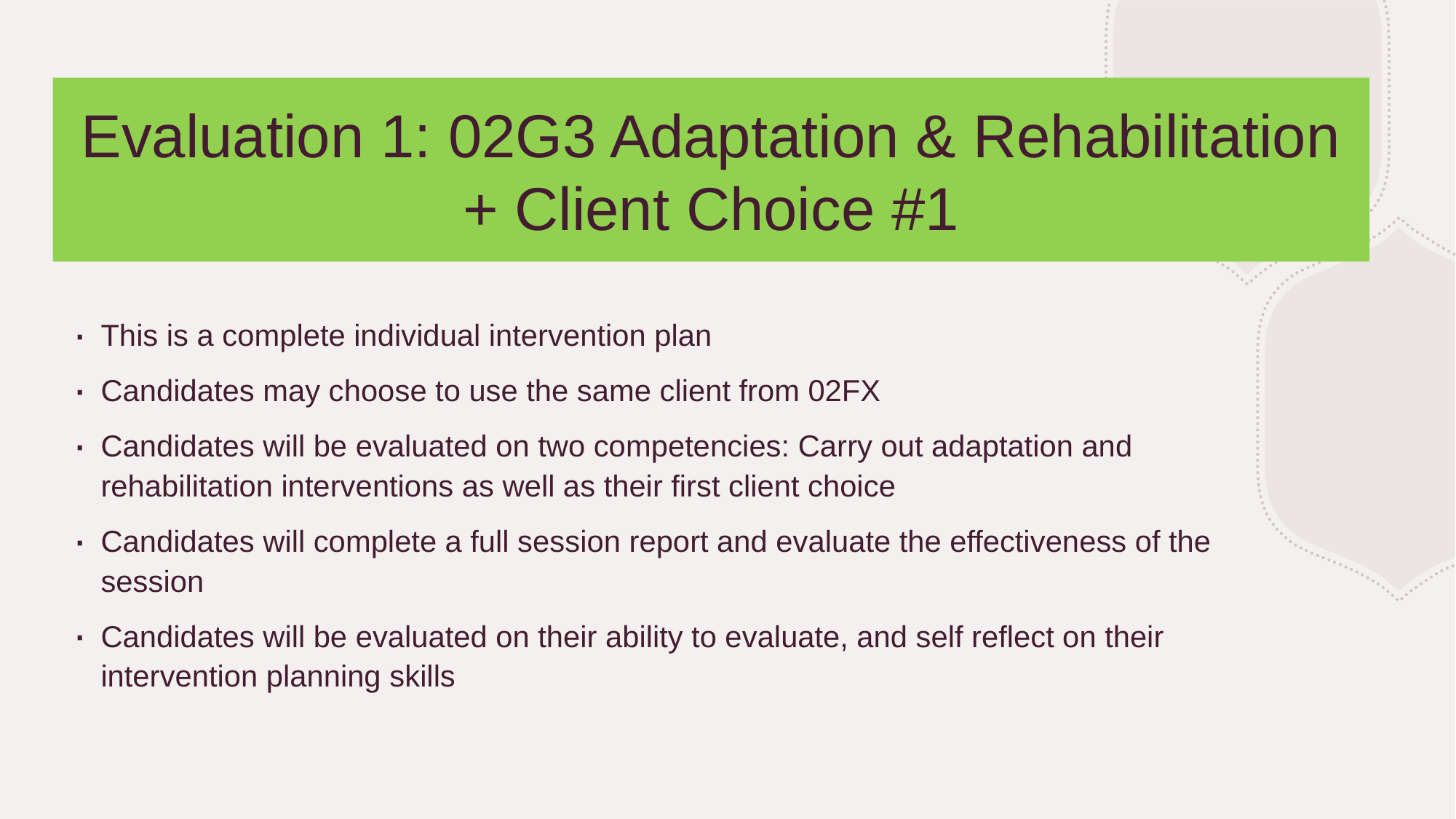

# Evaluation 1: 02G3 Adaptation & Rehabilitation + Client Choice #1
This is a complete individual intervention plan
Candidates may choose to use the same client from 02FX
Candidates will be evaluated on two competencies: Carry out adaptation and rehabilitation interventions as well as their first client choice
Candidates will complete a full session report and evaluate the effectiveness of the session
Candidates will be evaluated on their ability to evaluate, and self reflect on their intervention planning skills